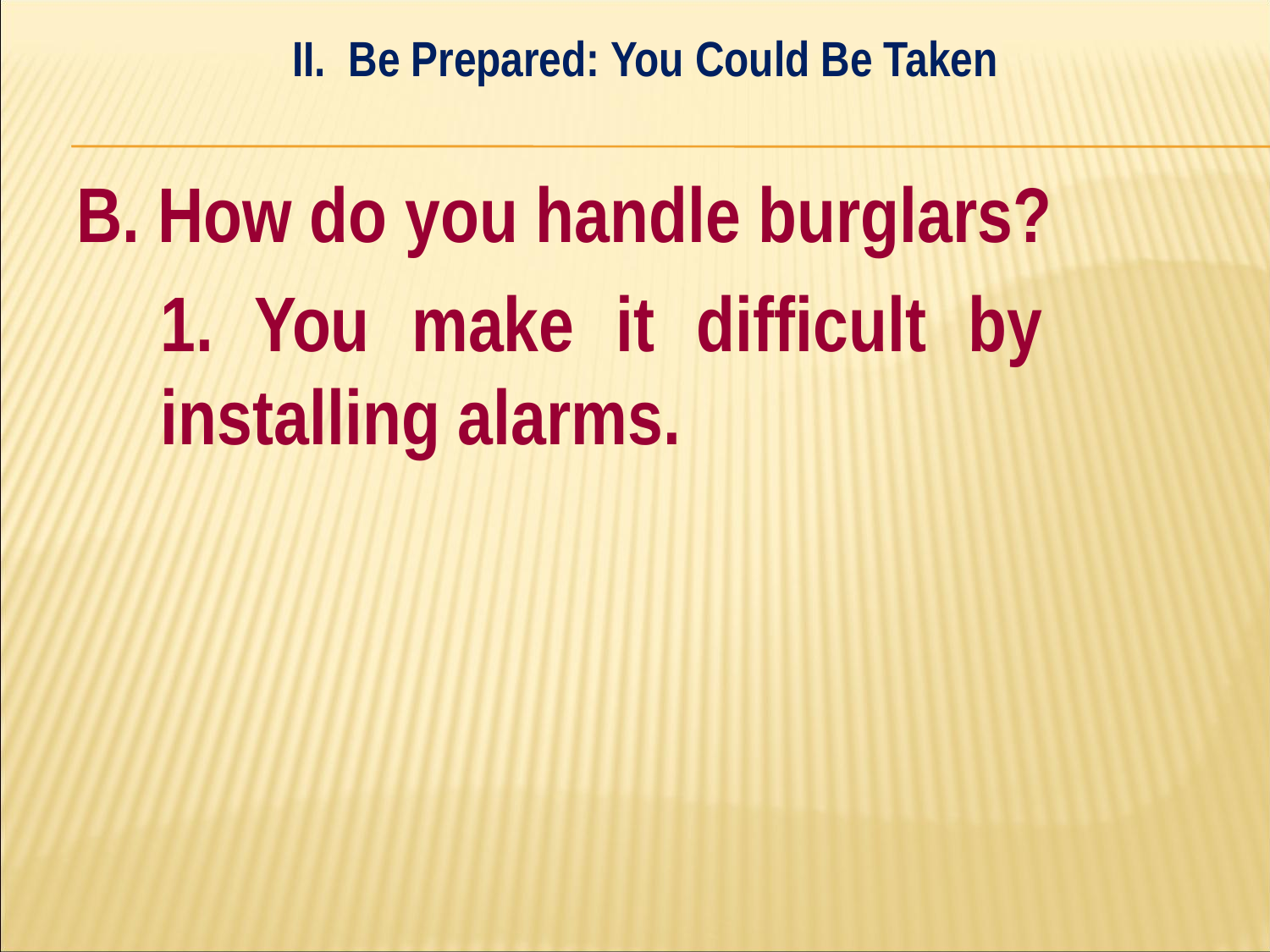

II.  Be Prepared: You Could Be Taken
#
B. How do you handle burglars?
	1. You make it difficult by 	installing alarms.